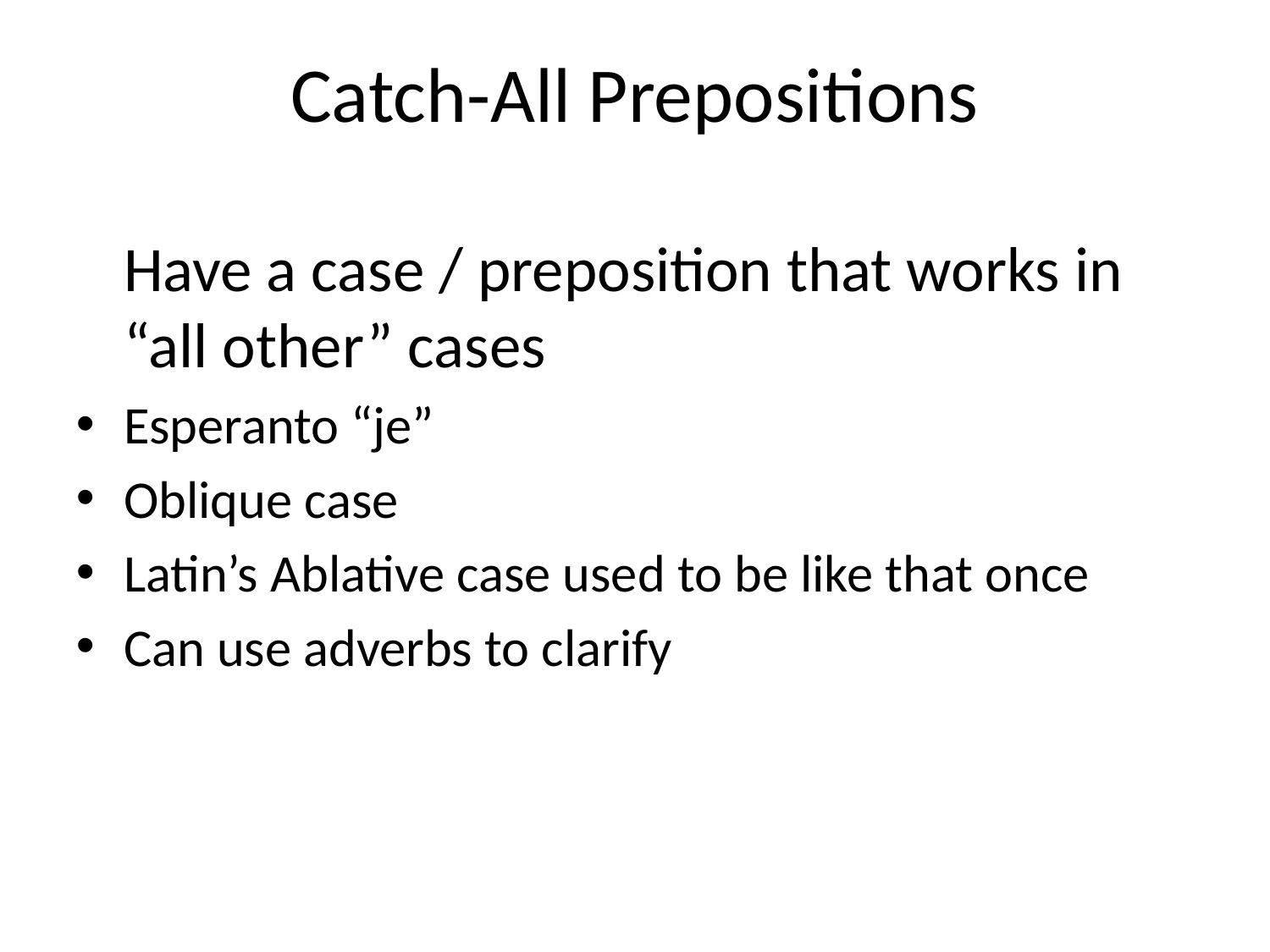

Catch-All Prepositions
Have a case / preposition that works in “all other” cases
Esperanto “je”
Oblique case
Latin’s Ablative case used to be like that once
Can use adverbs to clarify